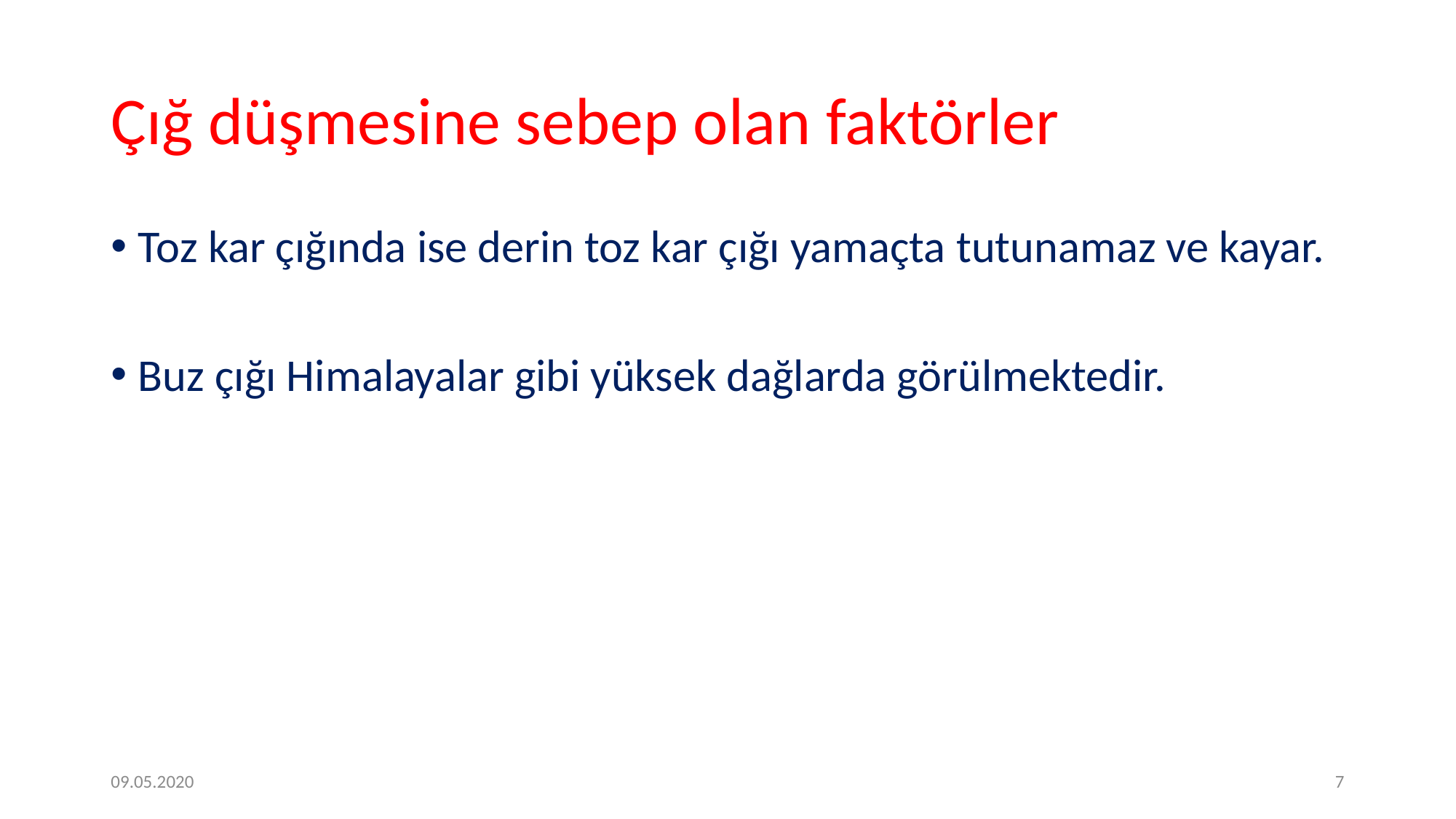

# Çığ düşmesine sebep olan faktörler
Toz kar çığında ise derin toz kar çığı yamaçta tutunamaz ve kayar.

Buz çığı Himalayalar gibi yüksek dağlarda görülmektedir.
09.05.2020
7